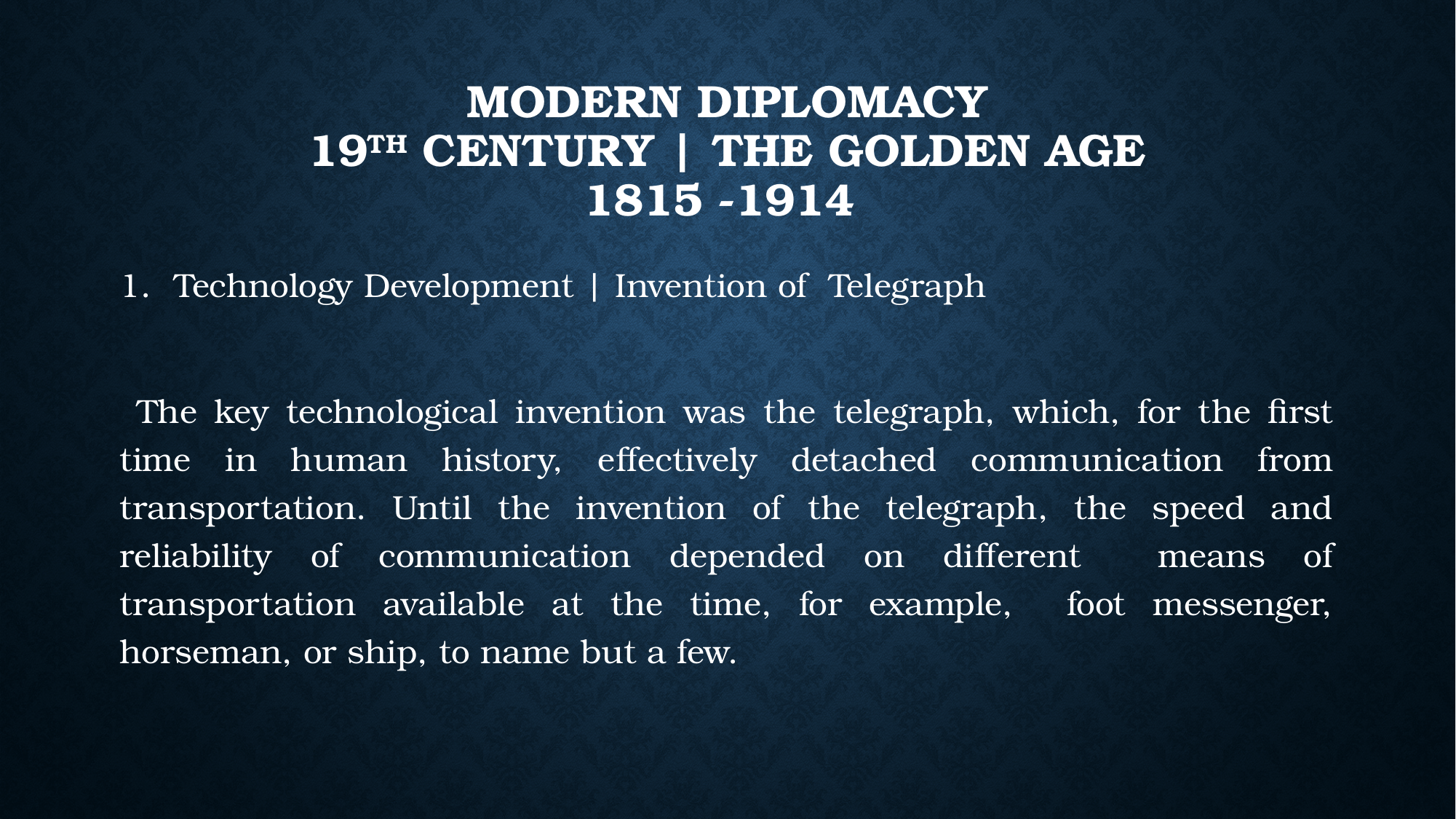

# Modern diplomacy 19th Century | The Golden Age 1815 -1914
Technology Development | Invention of  Telegraph

 The key technological invention was the telegraph, which, for the first time in human history, effectively detached communication from transportation. Until the invention of the telegraph, the speed and reliability of communication depended on different  means of transportation available at the time, for example,  foot messenger, horseman, or ship, to name but a few.